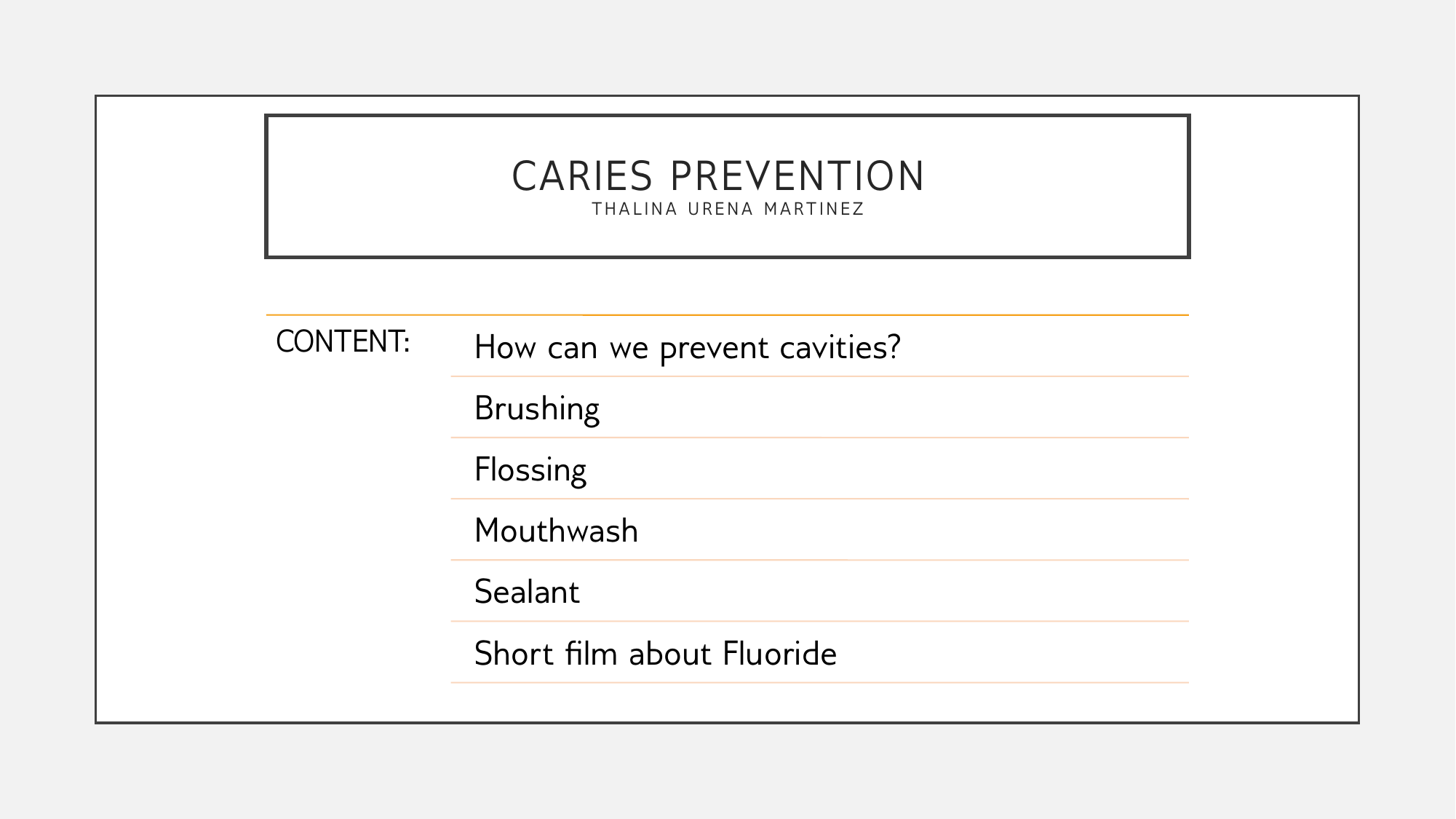

# CARIES PREVENTION THALINA URENA MARTINEZ
CONTENT:
How can we prevent cavities?
Brushing
Flossing
Mouthwash
Sealant
Short film about Fluoride